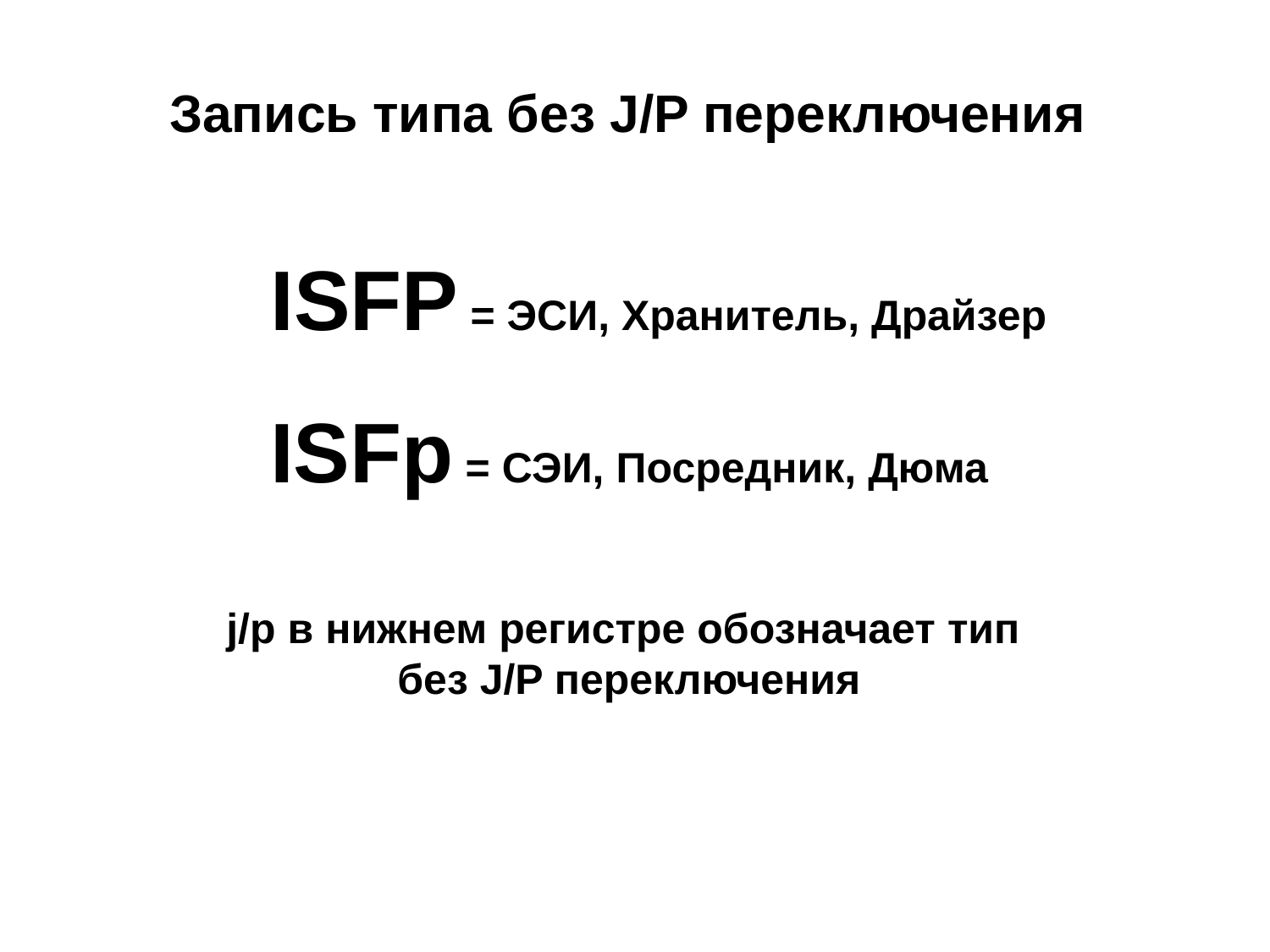

# Запись типа без J/P переключения
     ISFP = ЭСИ, Хранитель, Драйзер

ISFp = СЭИ, Посредник, Дюма
j/p в нижнем регистре обозначает тип
без J/P переключения